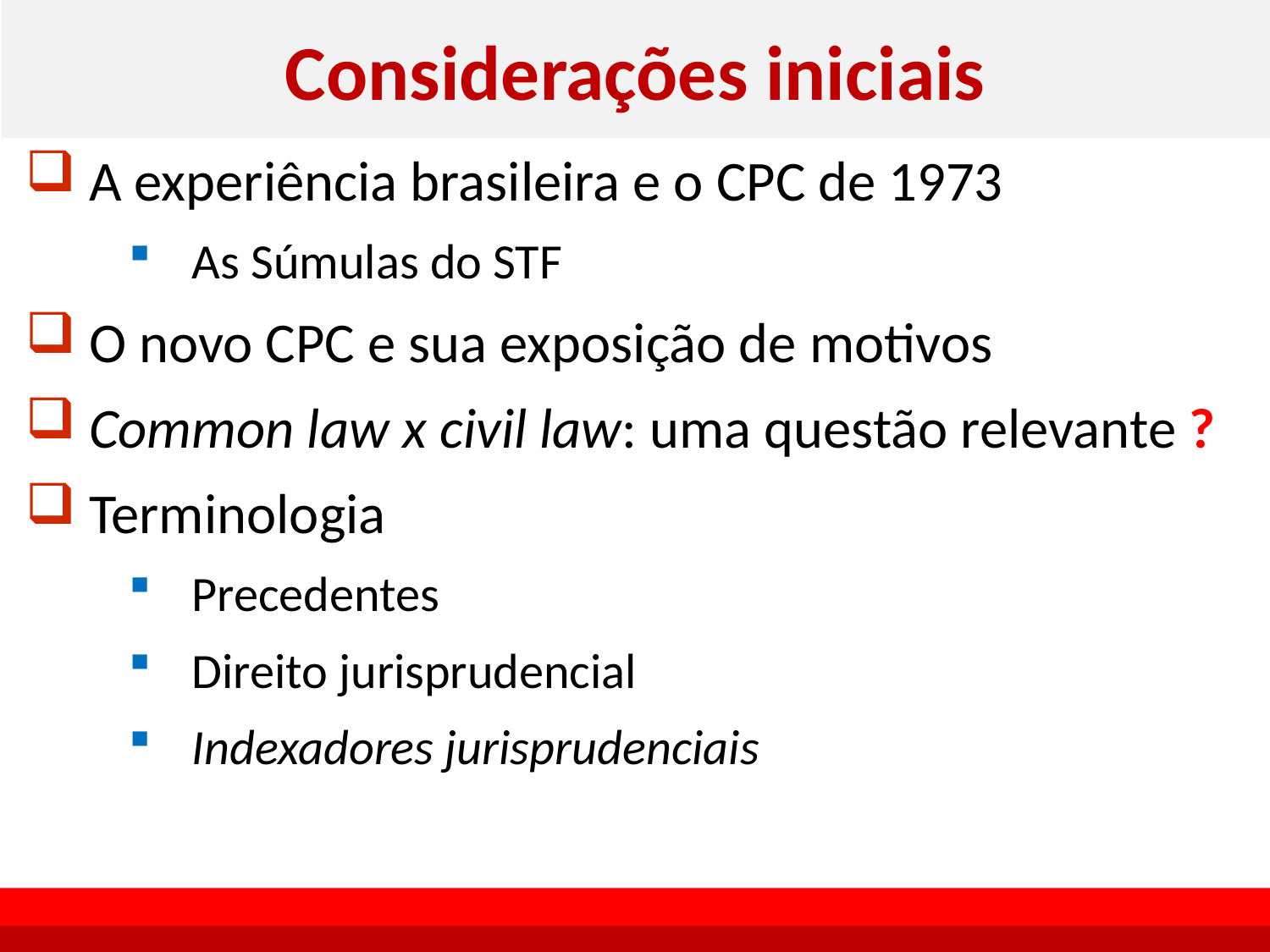

# Considerações iniciais
A experiência brasileira e o CPC de 1973
As Súmulas do STF
O novo CPC e sua exposição de motivos
Common law x civil law: uma questão relevante ?
Terminologia
Precedentes
Direito jurisprudencial
Indexadores jurisprudenciais